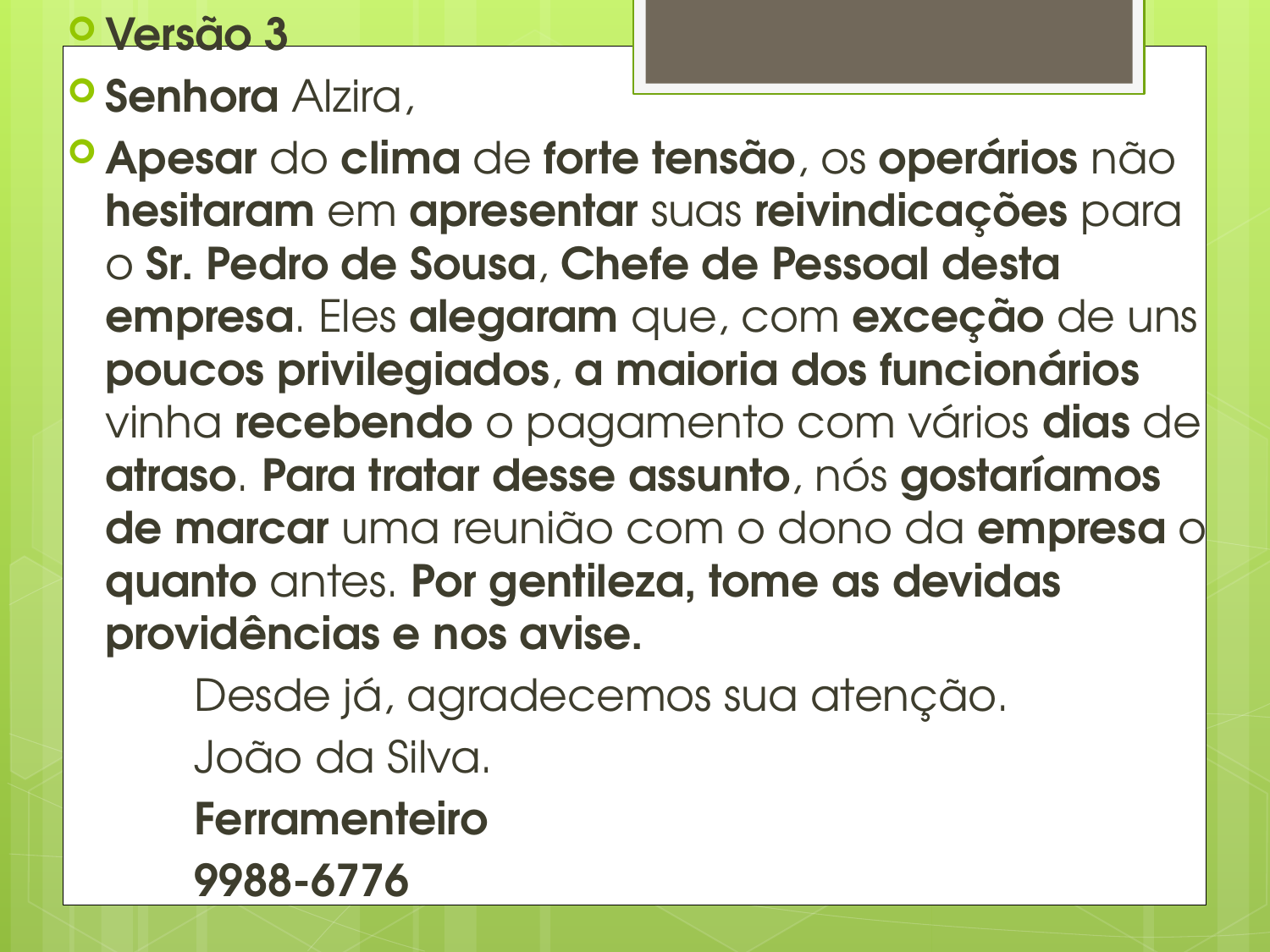

Versão 3
Senhora Alzira,
Apesar do clima de forte tensão, os operários não hesitaram em apresentar suas reivindicações para o Sr. Pedro de Sousa, Chefe de Pessoal desta empresa. Eles alegaram que, com exceção de uns poucos privilegiados, a maioria dos funcionários vinha recebendo o pagamento com vários dias de atraso. Para tratar desse assunto, nós gostaríamos de marcar uma reunião com o dono da empresa o quanto antes. Por gentileza, tome as devidas providências e nos avise.
	Desde já, agradecemos sua atenção.
	João da Silva.
	Ferramenteiro
	9988-6776